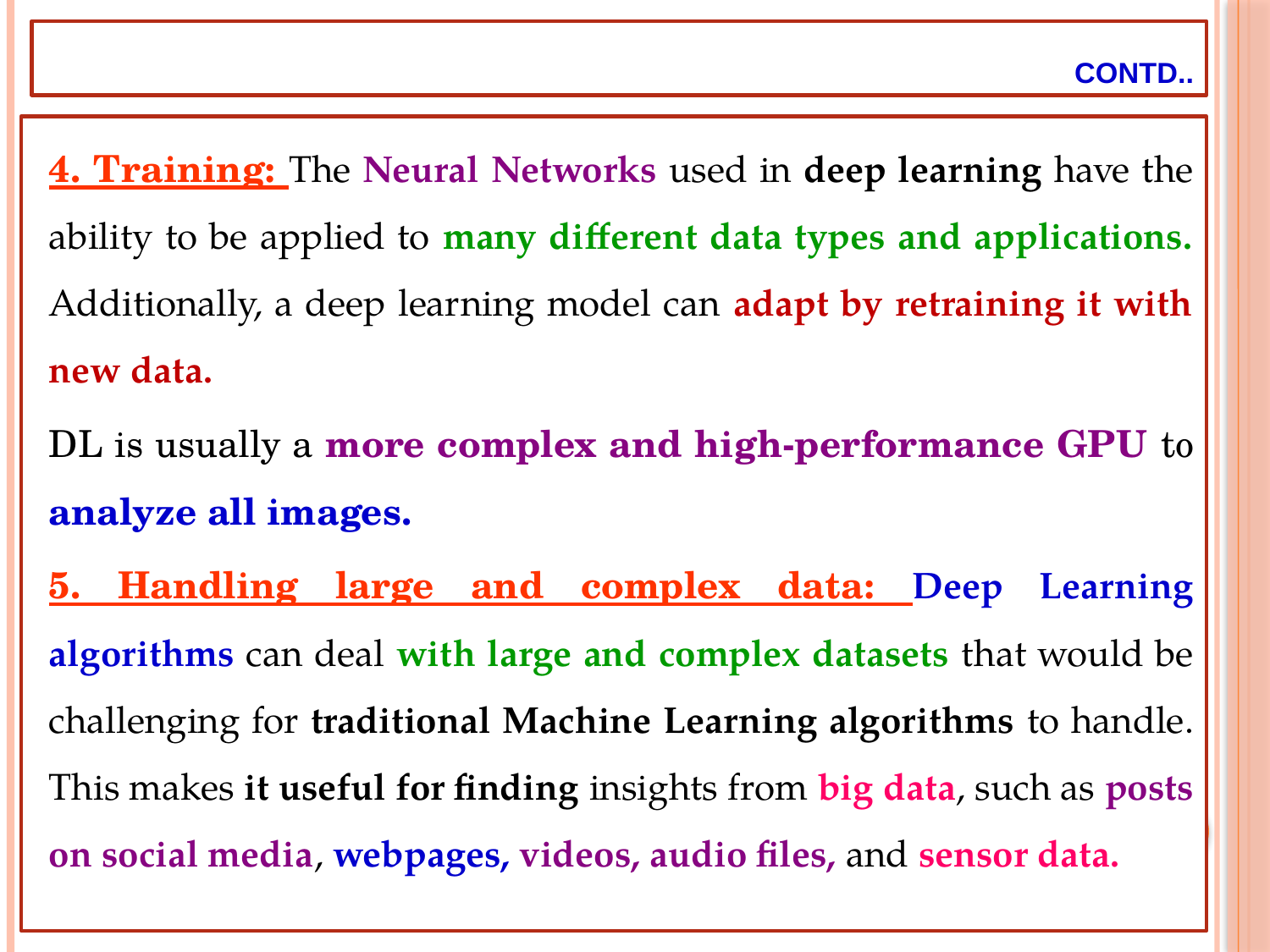

# Contd..
4. Training: The Neural Networks used in deep learning have the ability to be applied to many different data types and applications. Additionally, a deep learning model can adapt by retraining it with new data.
	DL is usually a more complex and high-performance GPU to analyze all images.
5. Handling large and complex data: Deep Learning algorithms can deal with large and complex datasets that would be challenging for traditional Machine Learning algorithms to handle. This makes it useful for finding insights from big data, such as posts on social media, webpages, videos, audio files, and sensor data.